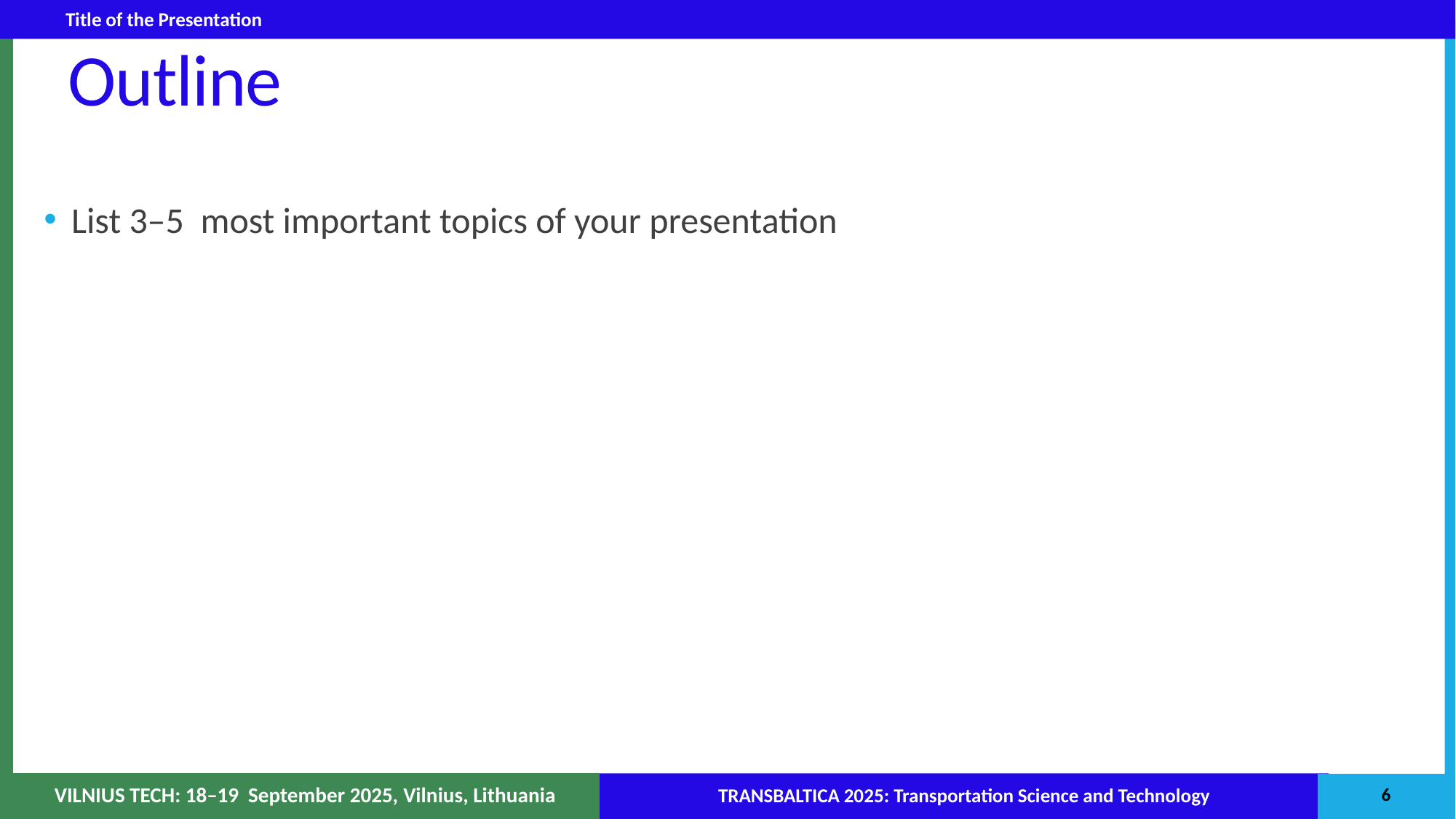

# Outline
List 3–5  most important topics of your presentation
6